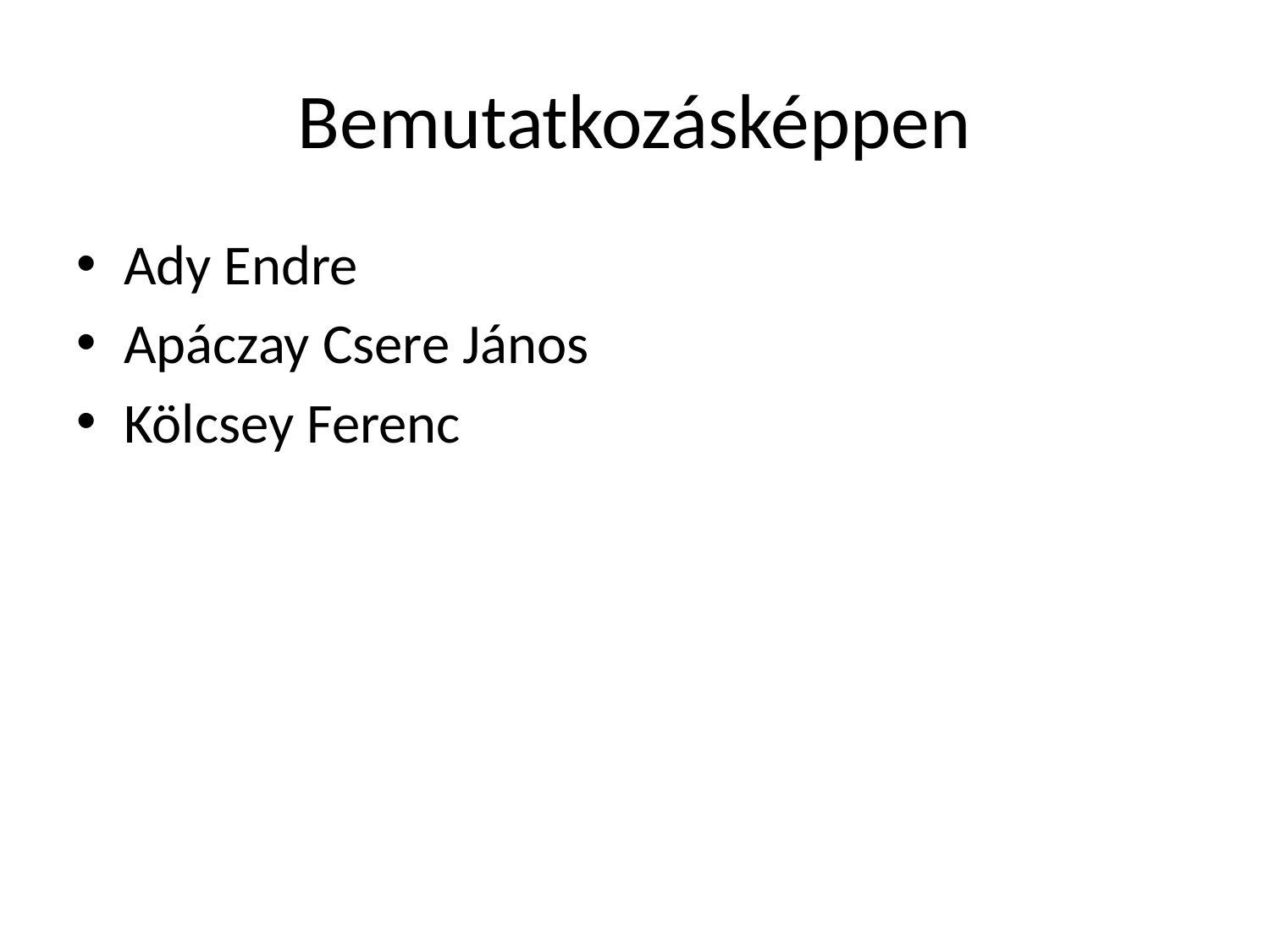

# Bemutatkozásképpen
Ady Endre
Apáczay Csere János
Kölcsey Ferenc